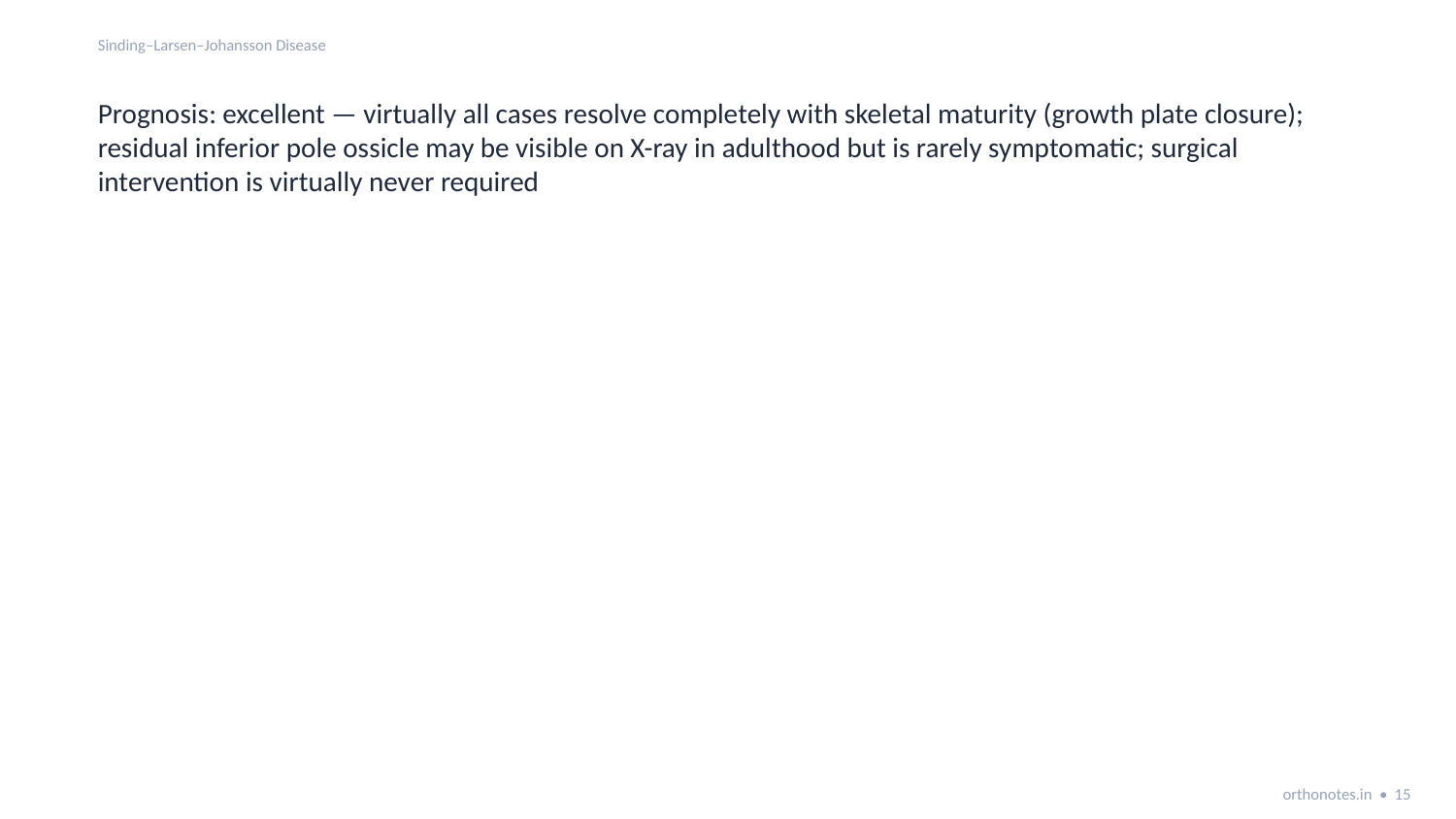

Sinding–Larsen–Johansson Disease
Prognosis: excellent — virtually all cases resolve completely with skeletal maturity (growth plate closure); residual inferior pole ossicle may be visible on X-ray in adulthood but is rarely symptomatic; surgical intervention is virtually never required
orthonotes.in  •  15